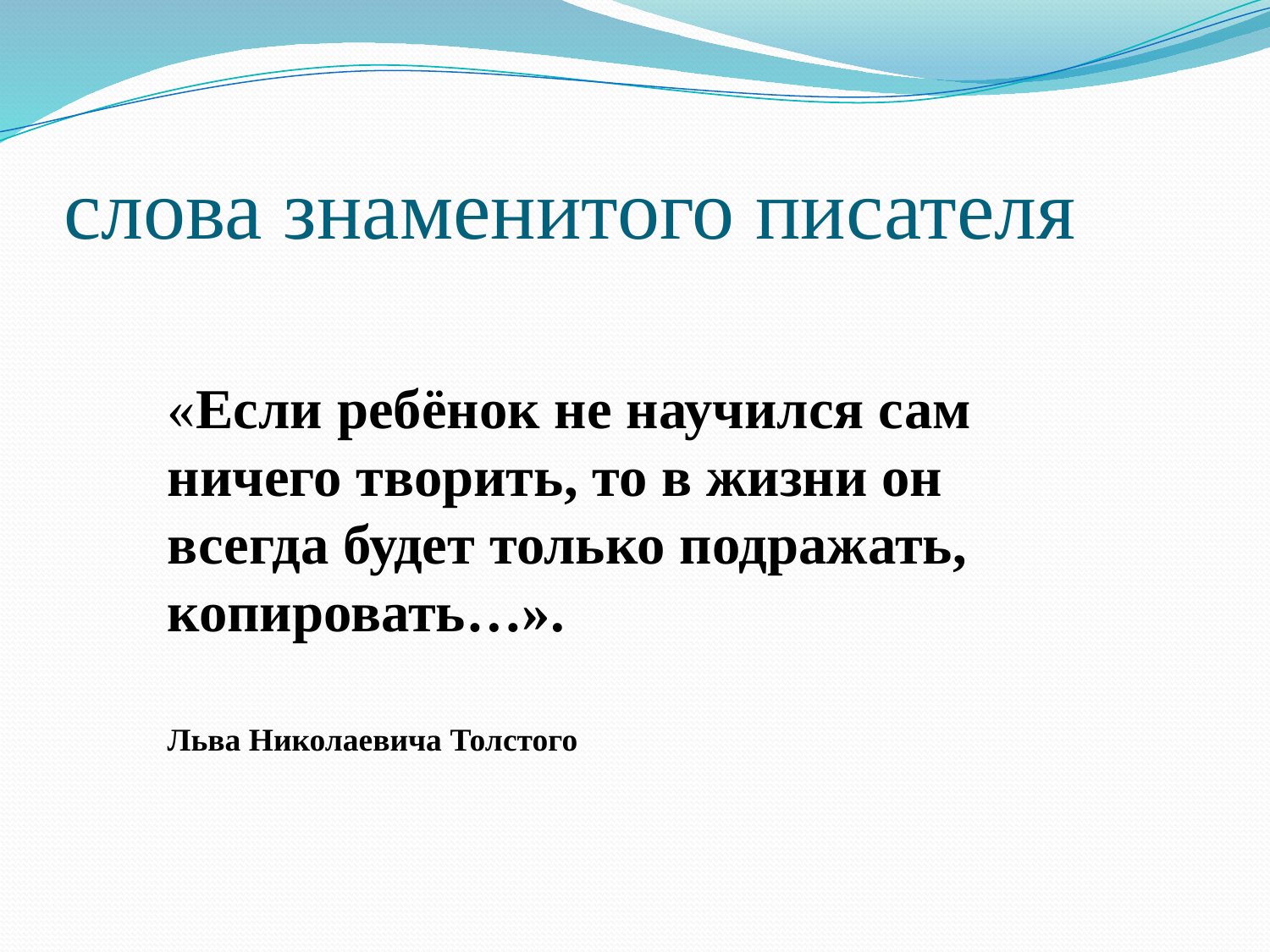

# слова знаменитого писателя
«Если ребёнок не научился сам ничего творить, то в жизни он всегда будет только подражать, копировать…».

Льва Николаевича Толстого